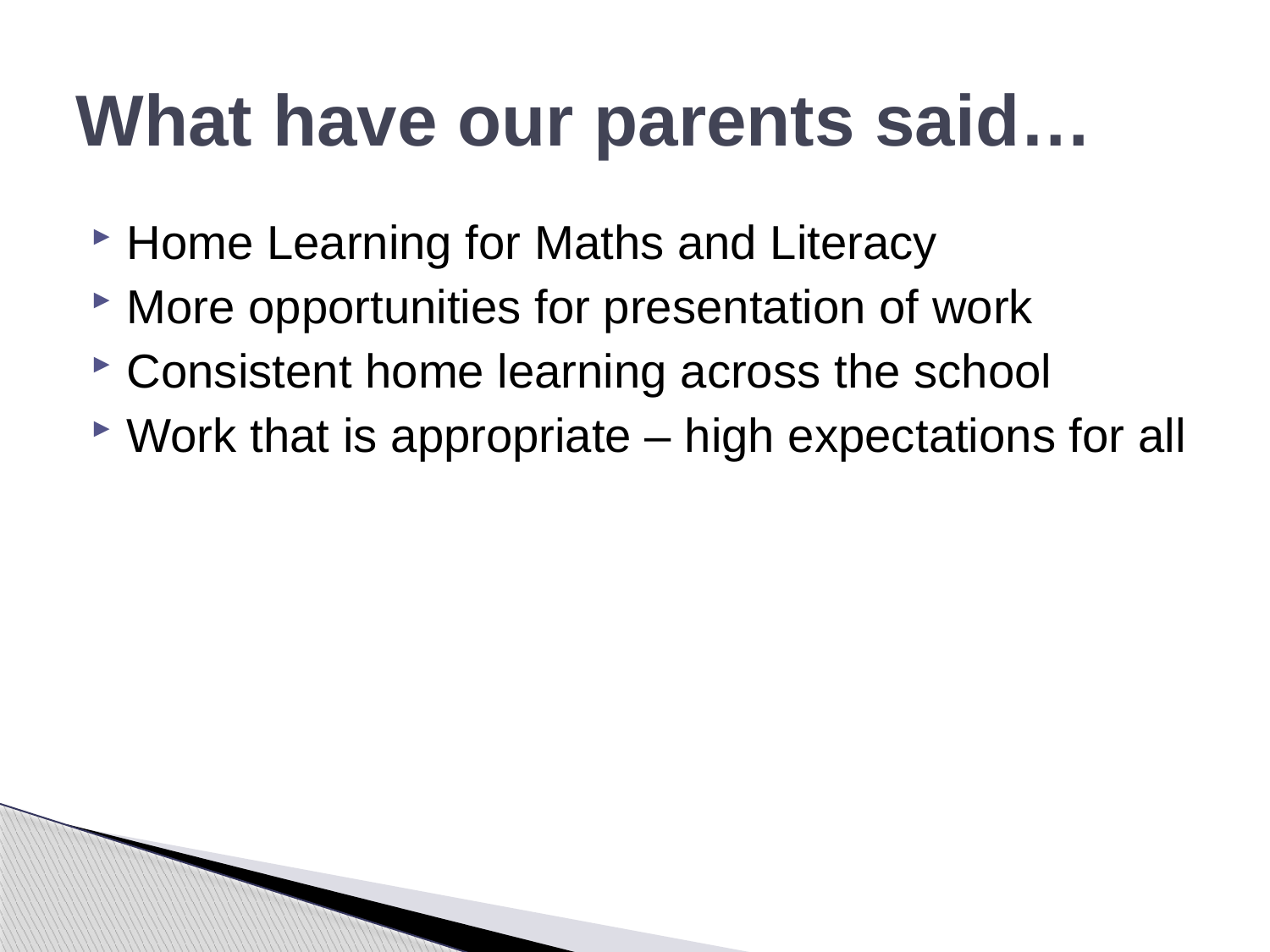

# What have our parents said…
Home Learning for Maths and Literacy
More opportunities for presentation of work
Consistent home learning across the school
Work that is appropriate – high expectations for all